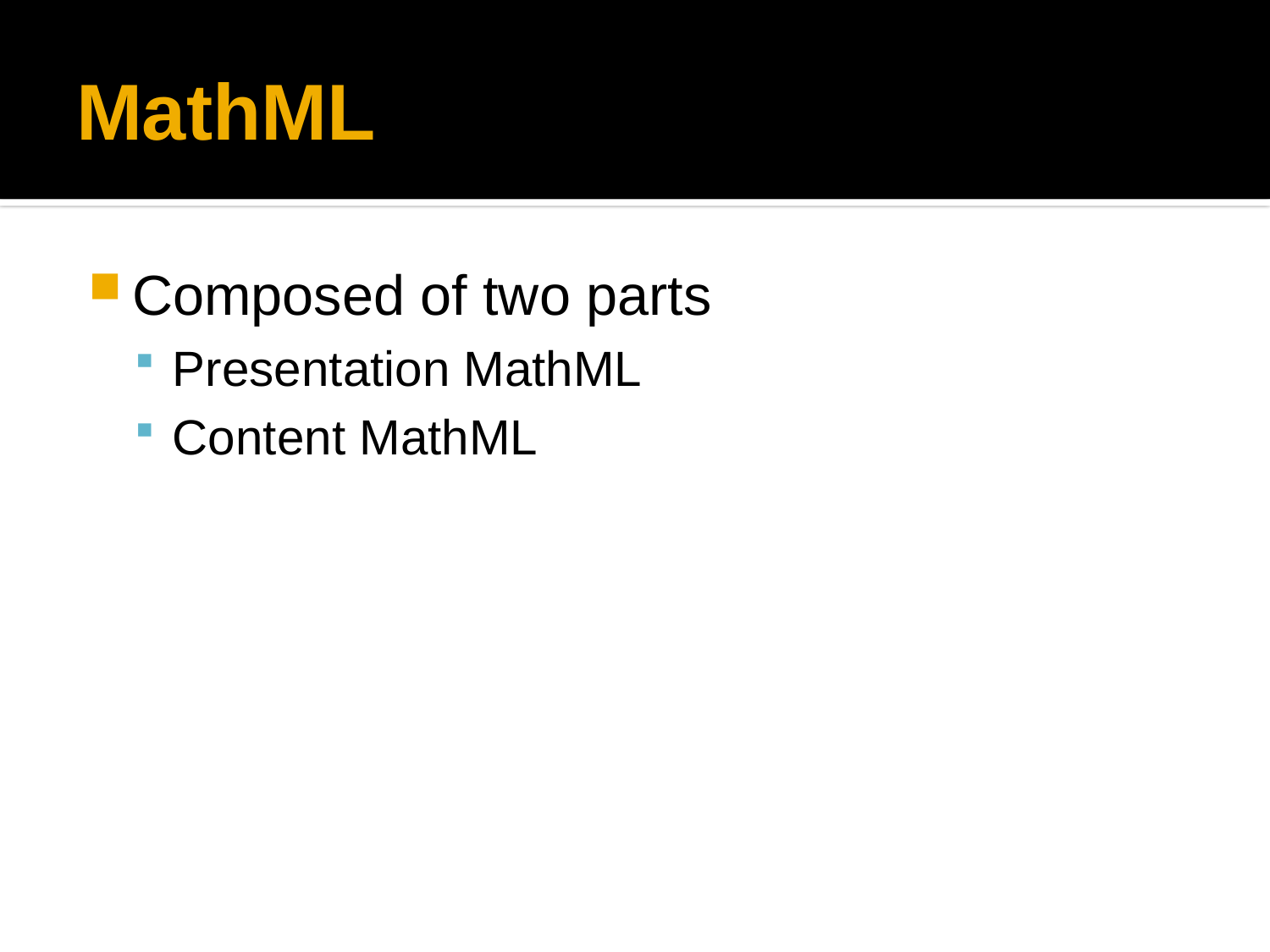

# MathML
Composed of two parts
Presentation MathML
Content MathML